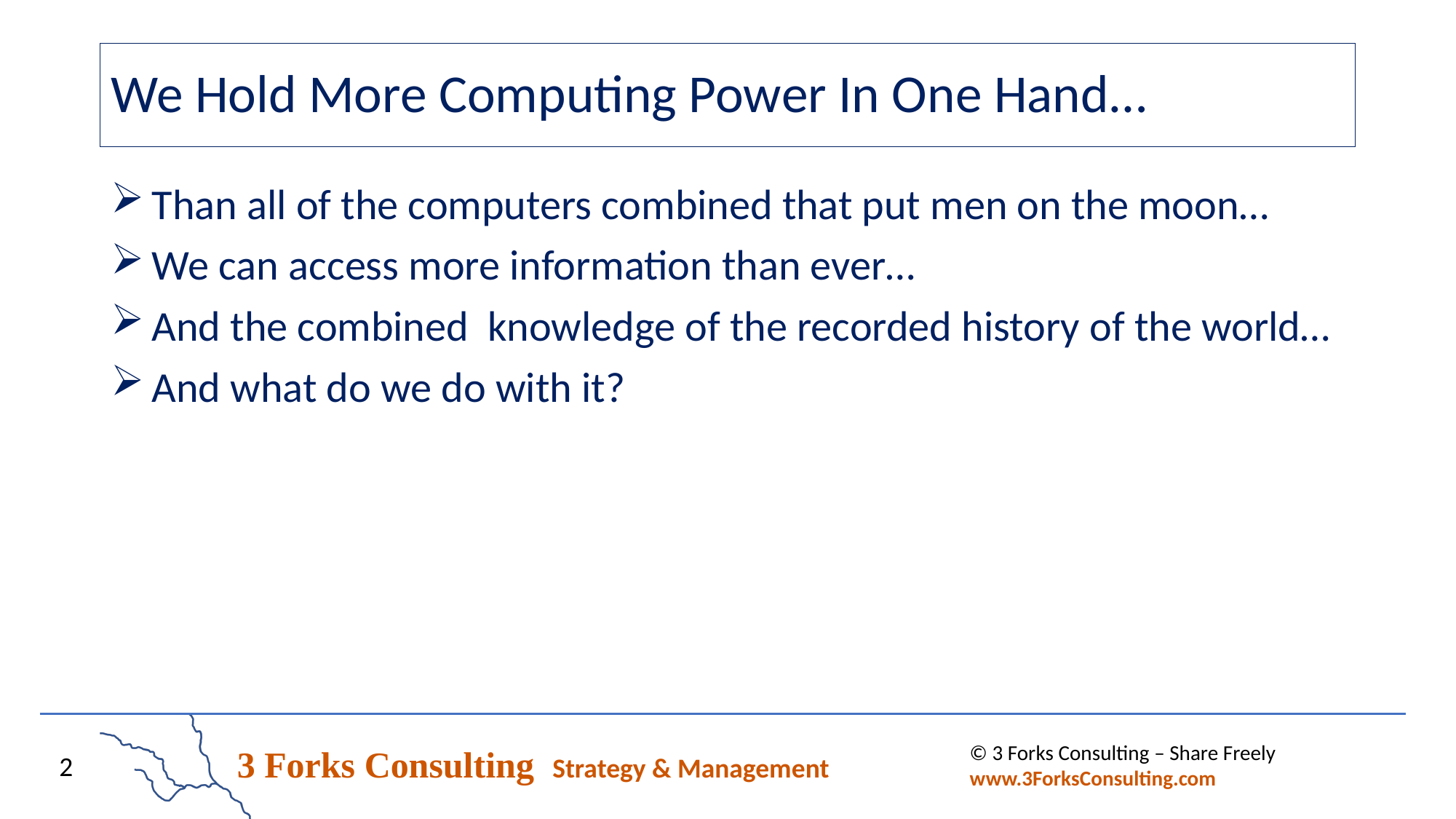

# We Hold More Computing Power In One Hand…
Than all of the computers combined that put men on the moon…
We can access more information than ever…
And the combined  knowledge of the recorded history of the world…
And what do we do with it?
© 3 Forks Consulting – Share Freely www.3ForksConsulting.com
2